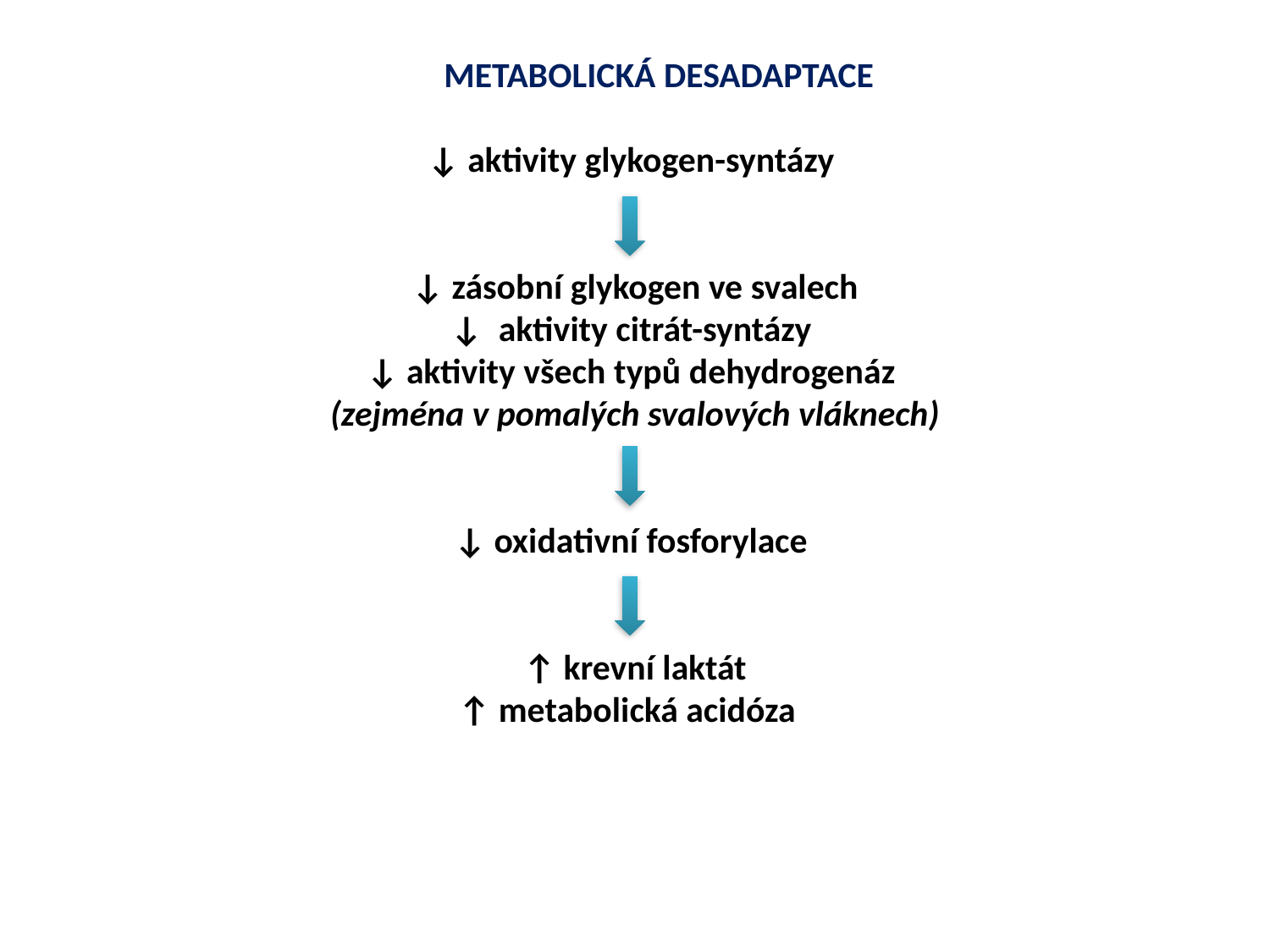

METABOLICKÁ DESADAPTACE

↓ aktivity glykogen-syntázy

↓ zásobní glykogen ve svalech
↓  aktivity citrát-syntázy
↓ aktivity všech typů dehydrogenáz
(zejména v pomalých svalových vláknech)

↓ oxidativní fosforylace

↑ krevní laktát
↑ metabolická acidóza